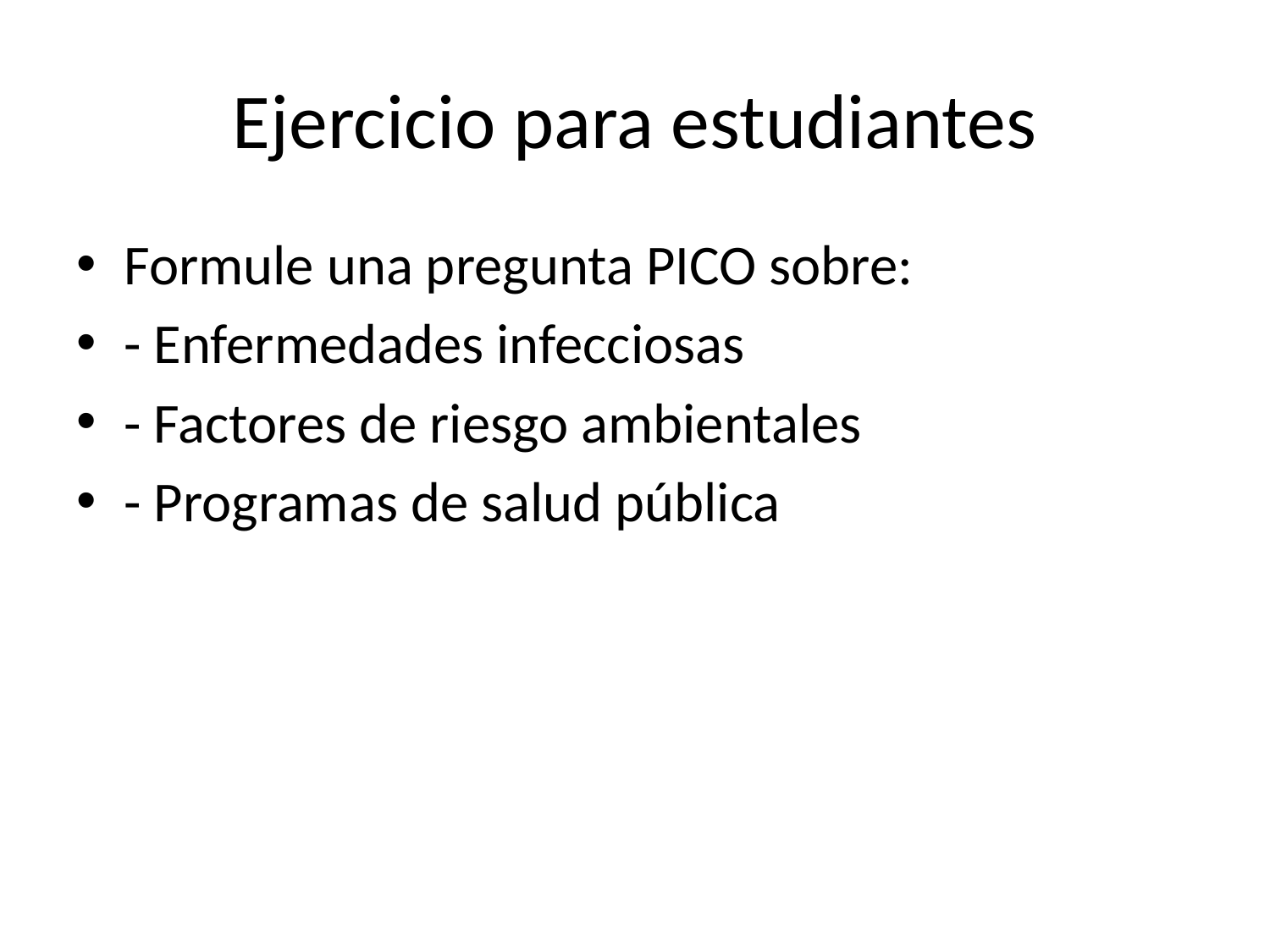

# Ejercicio para estudiantes
Formule una pregunta PICO sobre:
- Enfermedades infecciosas
- Factores de riesgo ambientales
- Programas de salud pública